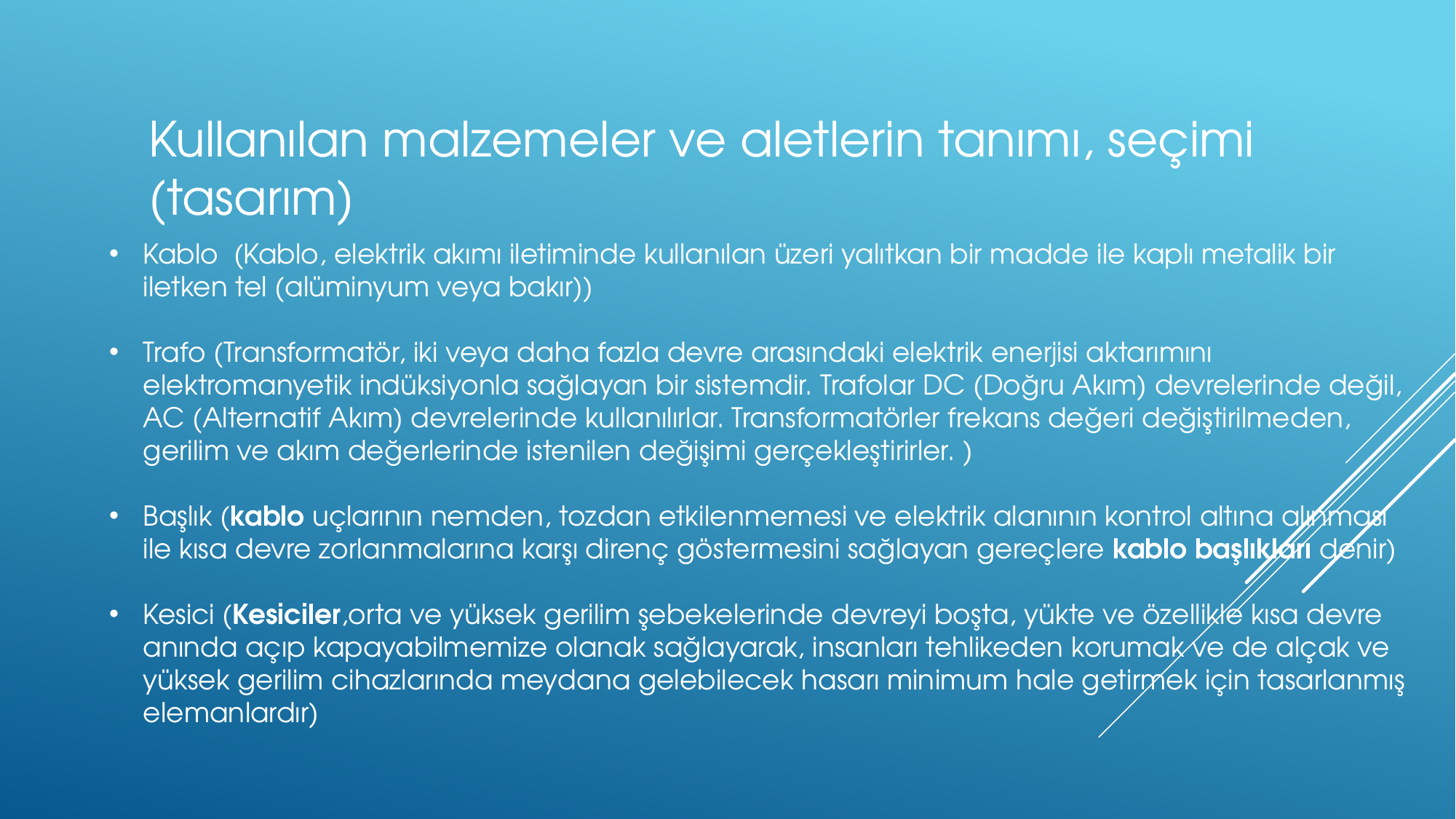

Kullanılan malzemeler ve aletlerin tanımı, seçimi (tasarım)

Kablo  (Kablo, elektrik akımı iletiminde kullanılan üzeri yalıtkan bir madde ile kaplı metalik bir iletken tel (alüminyum veya bakır))

Trafo (Transformatör, iki veya daha fazla devre arasındaki elektrik enerjisi aktarımını elektromanyetik indüksiyonla sağlayan bir sistemdir. Trafolar DC (Doğru Akım) devrelerinde değil, AC (Alternatif Akım) devrelerinde kullanılırlar. Transformatörler frekans değeri değiştirilmeden, gerilim ve akım değerlerinde istenilen değişimi gerçekleştirirler. )

Başlık (kablo uçlarının nemden, tozdan etkilenmemesi ve elektrik alanının kontrol altına alınması ile kısa devre zorlanmalarına karşı direnç göstermesini sağlayan gereçlere kablo başlıkları denir)

Kesici (Kesiciler,orta ve yüksek gerilim şebekelerinde devreyi boşta, yükte ve özellikle kısa devre anında açıp kapayabilmemize olanak sağlayarak, insanları tehlikeden korumak ve de alçak ve yüksek gerilim cihazlarında meydana gelebilecek hasarı minimum hale getirmek için tasarlanmış elemanlardır)